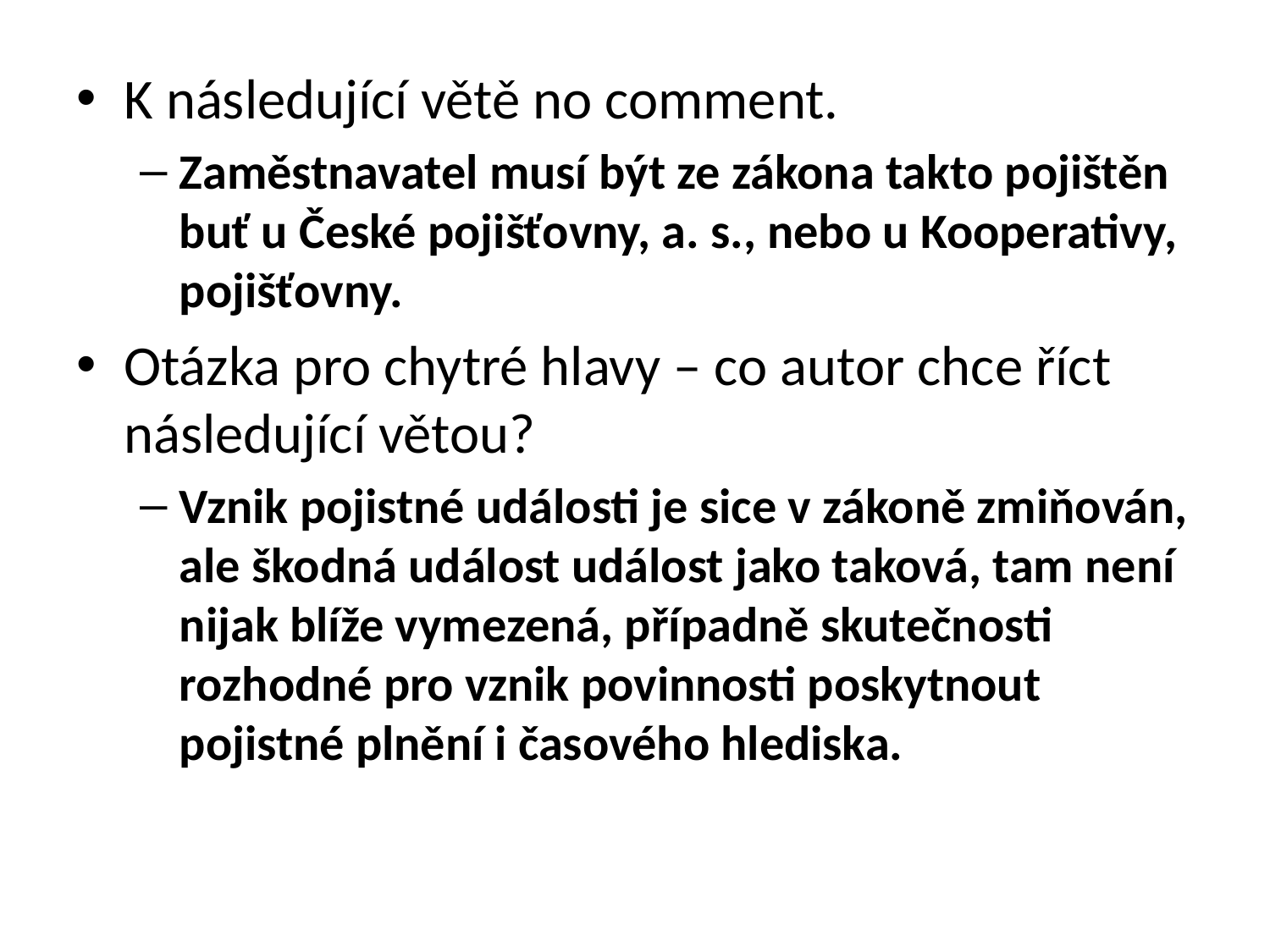

K následující větě no comment.
Zaměstnavatel musí být ze zákona takto pojištěn buť u České pojišťovny, a. s., nebo u Kooperativy, pojišťovny.
Otázka pro chytré hlavy – co autor chce říct následující větou?
Vznik pojistné události je sice v zákoně zmiňován, ale škodná událost událost jako taková, tam není nijak blíže vymezená, případně skutečnosti rozhodné pro vznik povinnosti poskytnout pojistné plnění i časového hlediska.